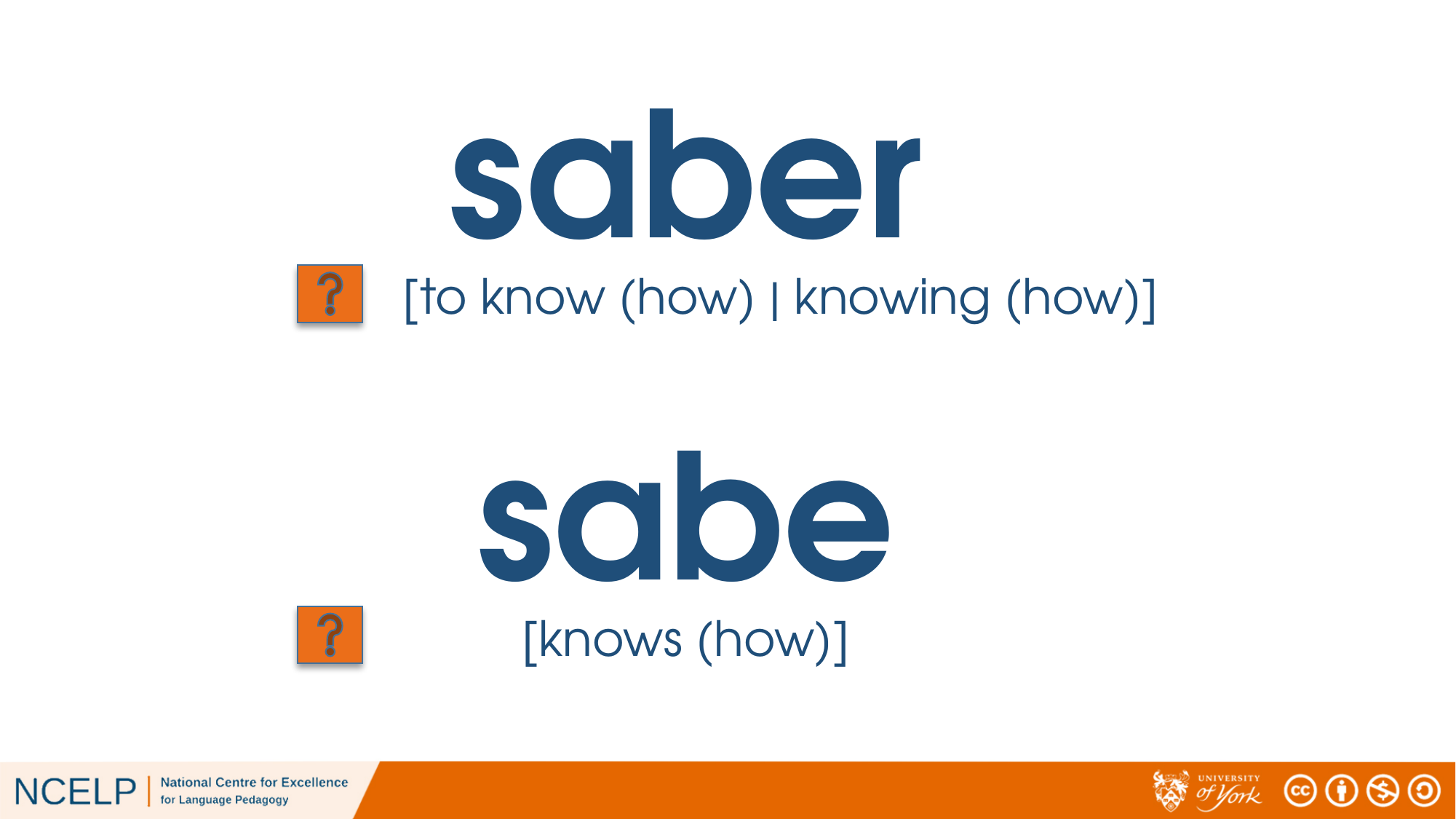

saber
[to know (how) | knowing (how)]

sabe
[knows (how)]